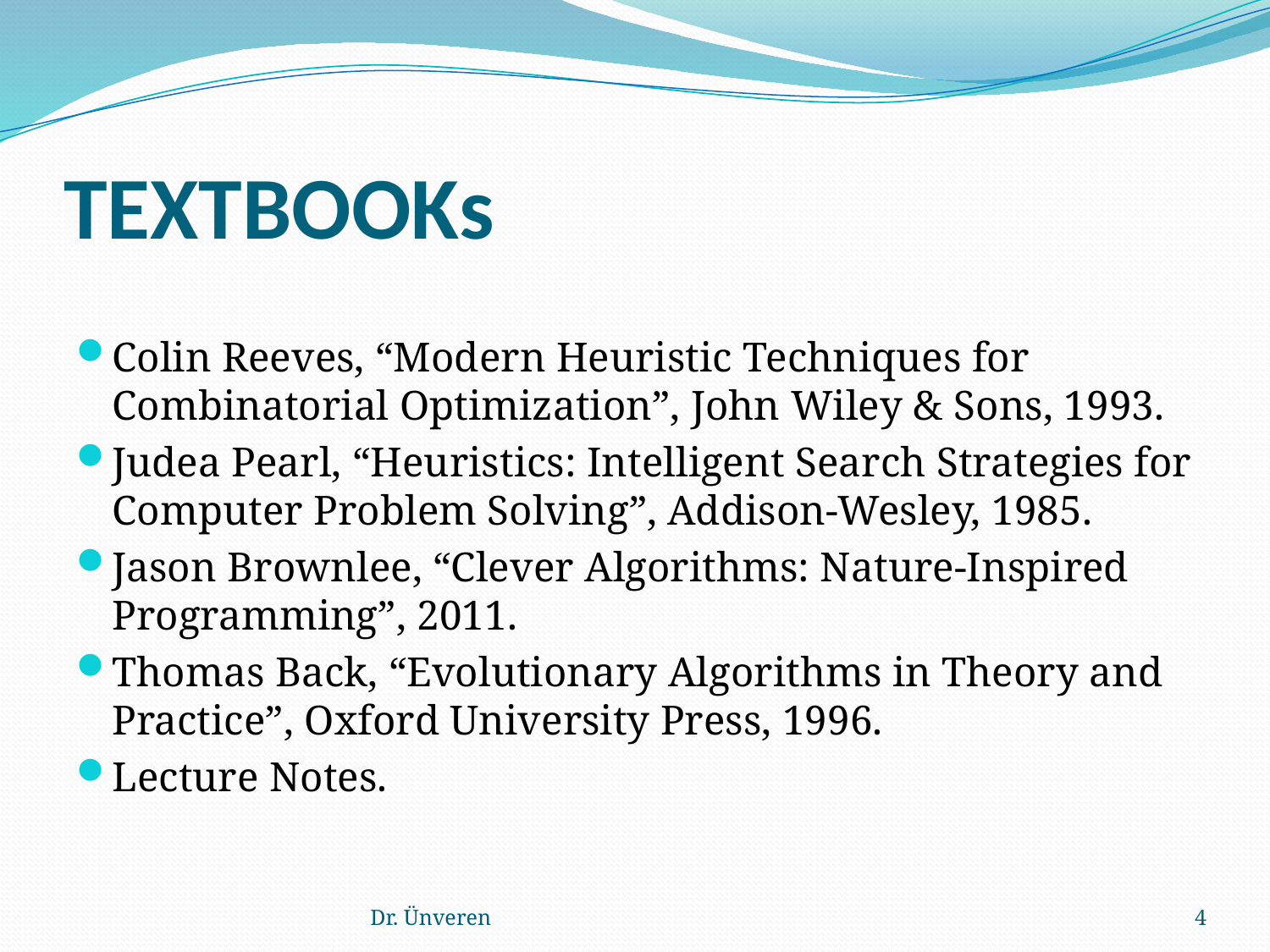

# TEXTBOOKs

Colin Reeves, “Modern Heuristic Techniques for Combinatorial Optimization”, John Wiley & Sons, 1993.
Judea Pearl, “Heuristics: Intelligent Search Strategies for Computer Problem Solving”, Addison-Wesley, 1985.
Jason Brownlee, “Clever Algorithms: Nature-Inspired Programming”, 2011.
Thomas Back, “Evolutionary Algorithms in Theory and Practice”, Oxford University Press, 1996.
Lecture Notes.

Dr. Ünveren
4